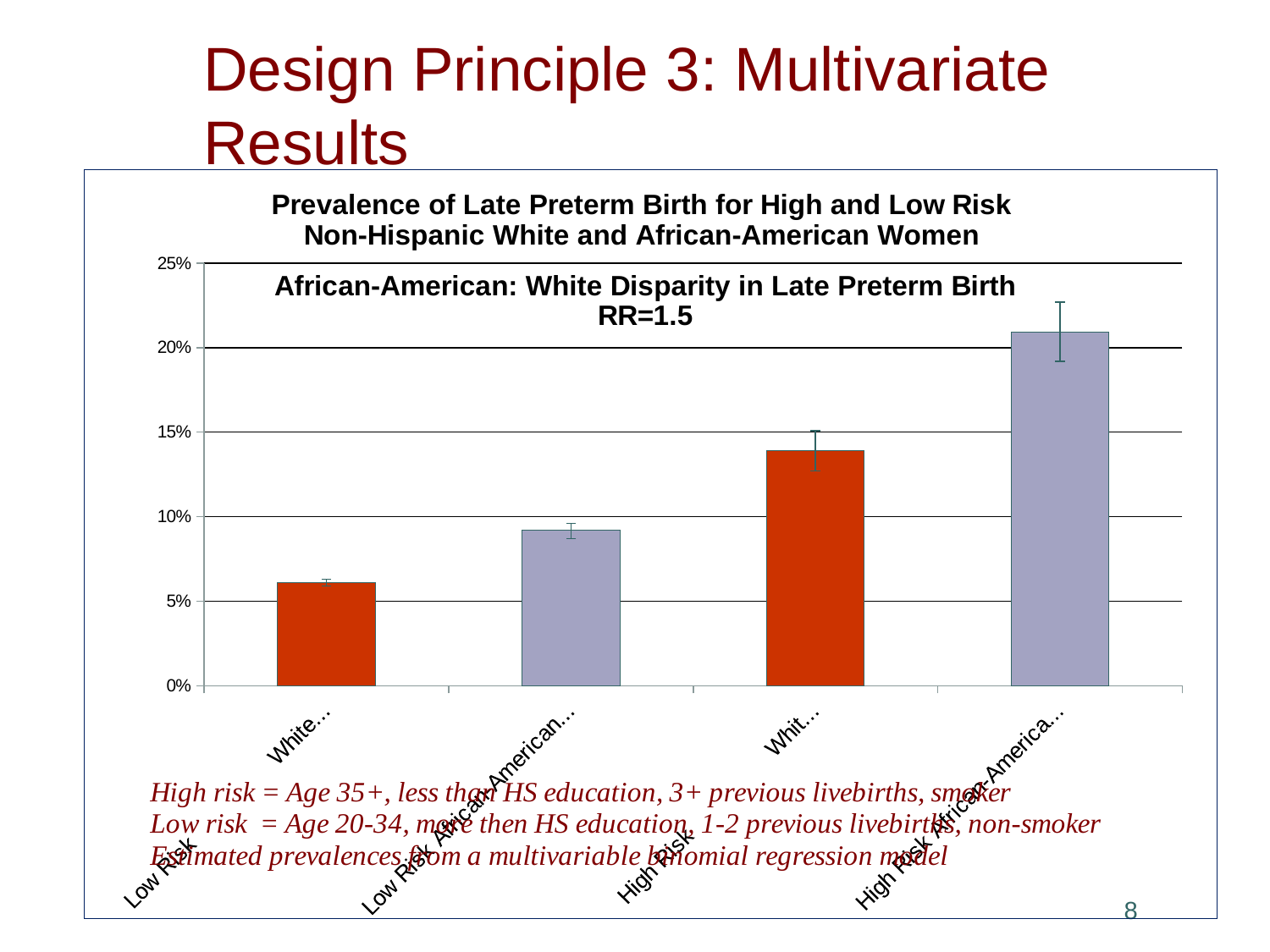

Design Principle 3: Multivariate Results

### Chart: Prevalence of Late Preterm Birth for High and Low Risk
Non-Hispanic White and African-American Women

| Category | Prevalence |
|---|---|
| Low Risk                 White Women | 0.061000000000000026 |
| Low Risk African-American Women | 0.09200000000000003 |
| High Risk                 White Women | 0.139 |
| High Risk African-American Women | 0.2090000000000002 |
8